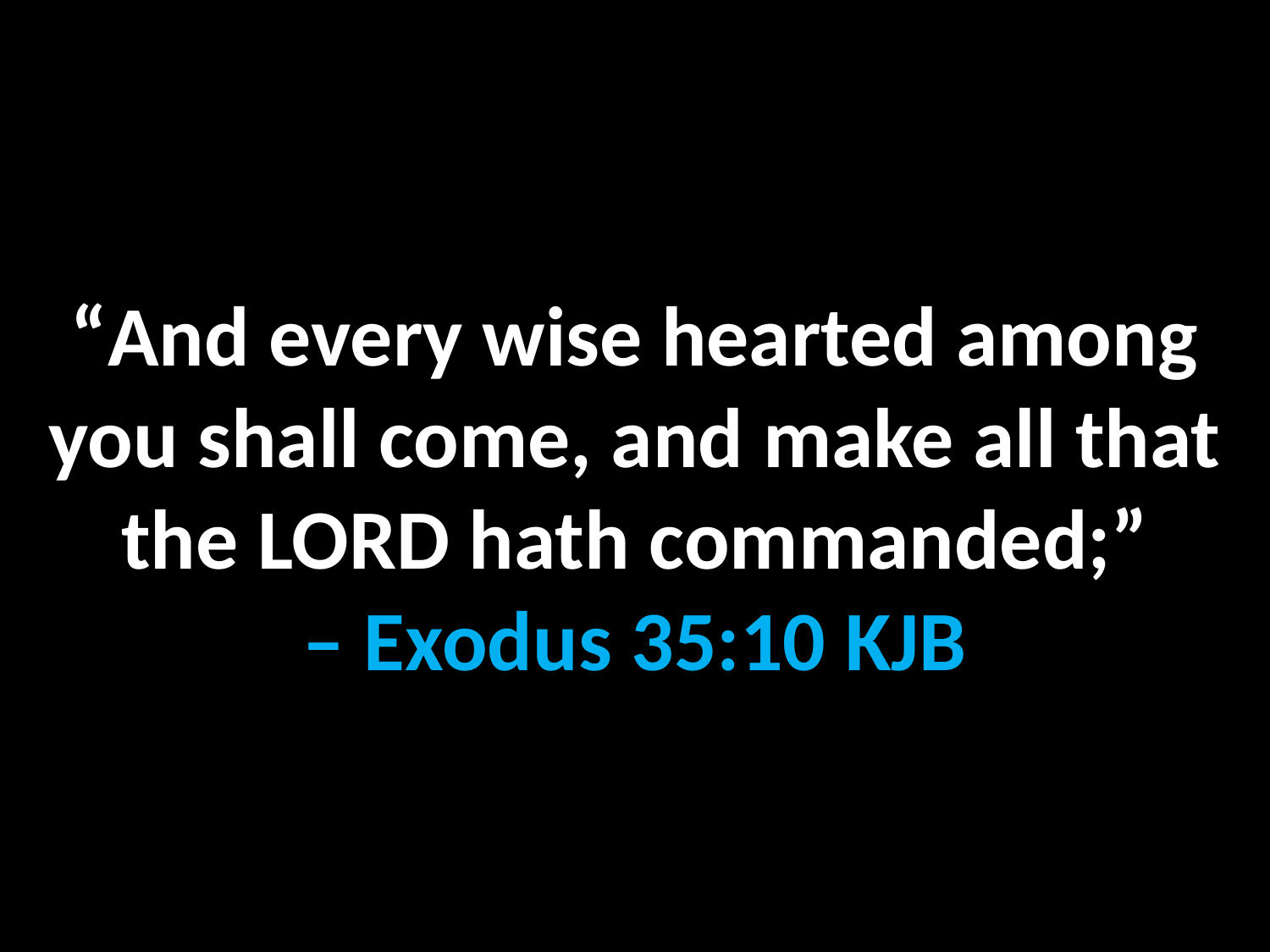

“And every wise hearted among you shall come, and make all that the LORD hath commanded;”
– Exodus 35:10 KJB